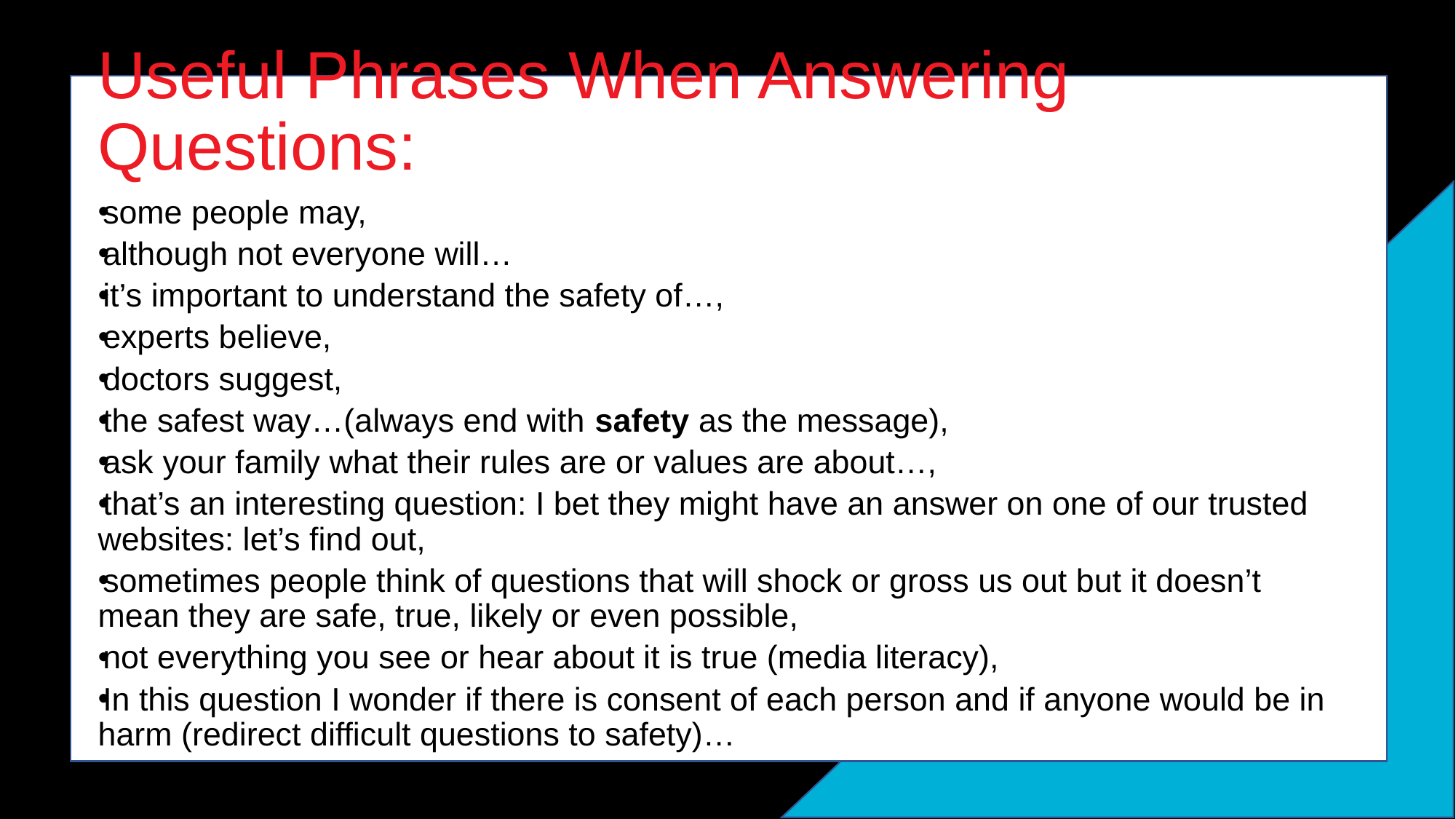

# Useful Phrases When Answering Questions:
some people may,
although not everyone will…
it’s important to understand the safety of…,
experts believe,
doctors suggest,
the safest way…(always end with safety as the message),
ask your family what their rules are or values are about…,
that’s an interesting question: I bet they might have an answer on one of our trusted websites: let’s find out,
sometimes people think of questions that will shock or gross us out but it doesn’t mean they are safe, true, likely or even possible,
not everything you see or hear about it is true (media literacy),
In this question I wonder if there is consent of each person and if anyone would be in harm (redirect difficult questions to safety)…